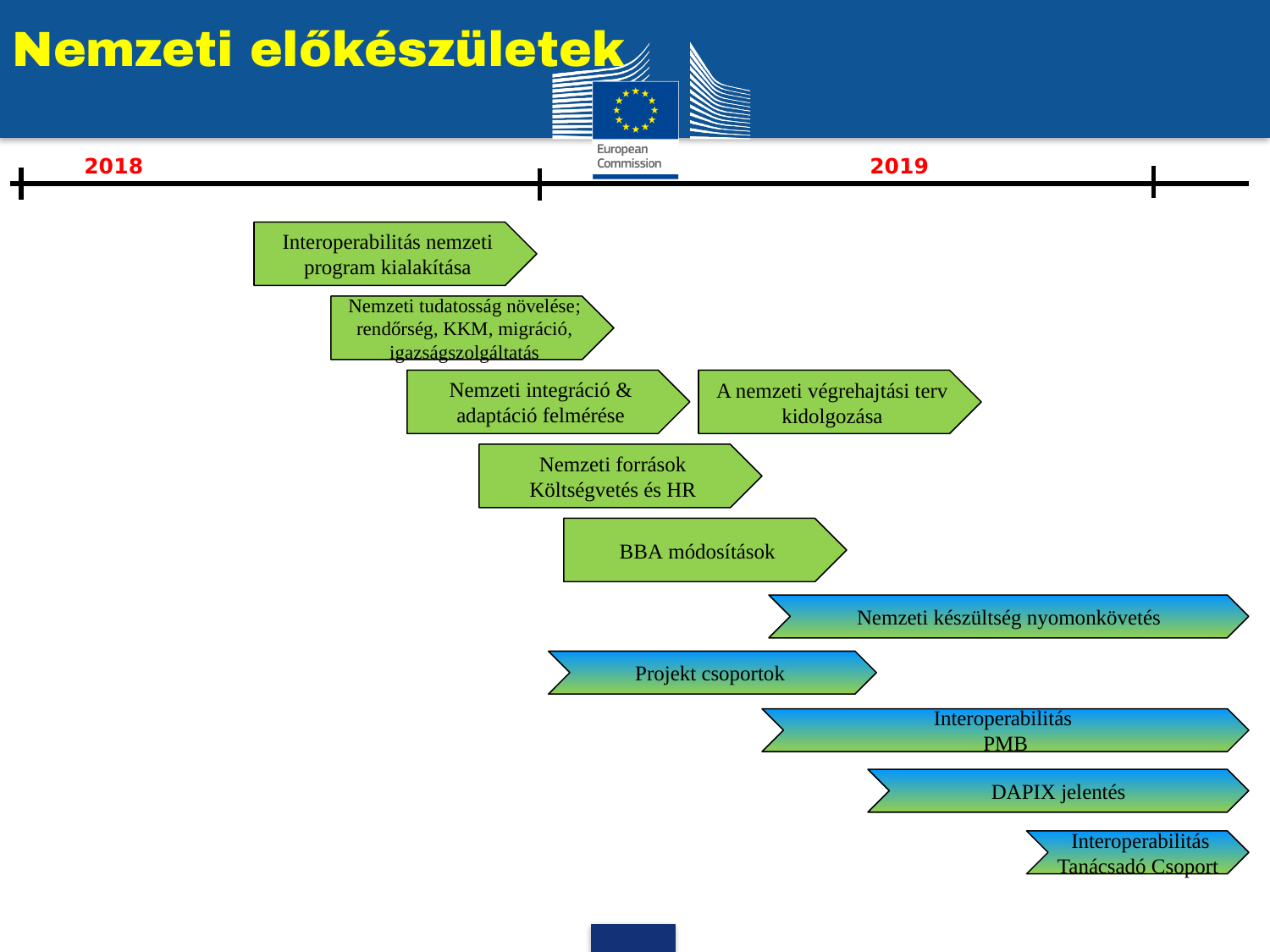

Nemzeti előkészületek
2019
2018
Interoperabilitás nemzeti program kialakítása
Nemzeti tudatosság növelése; rendőrség, KKM, migráció, igazságszolgáltatás
Nemzeti integráció & adaptáció felmérése
A nemzeti végrehajtási terv kidolgozása
Nemzeti források
Költségvetés és HR

BBA módosítások

Nemzeti készültség nyomonkövetés
Projekt csoportok
Interoperabilitás
PMB
DAPIX jelentés
 Interoperabilitás
Tanácsadó Csoport